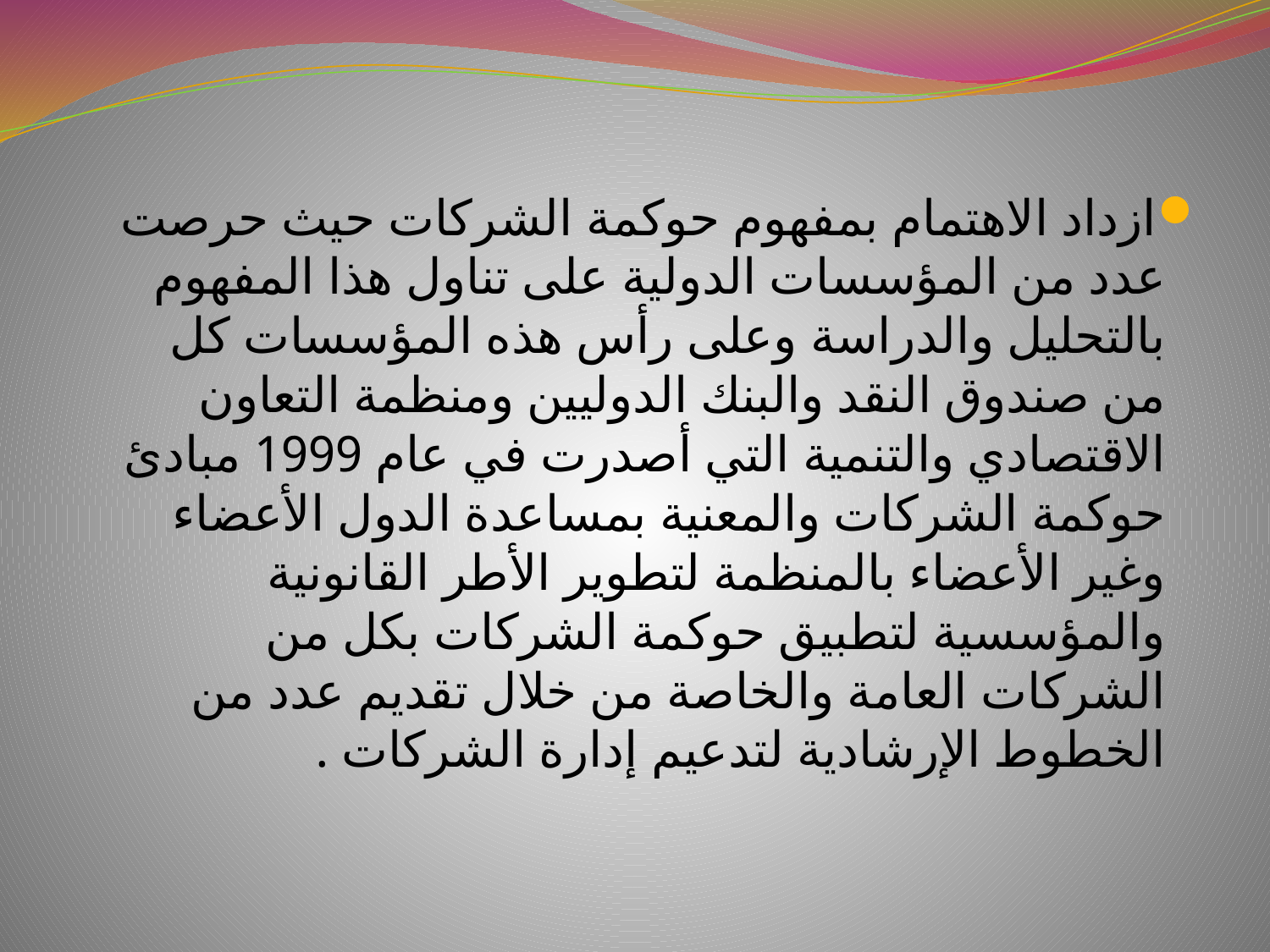

ازداد الاهتمام بمفهوم حوكمة الشركات حيث حرصت عدد من المؤسسات الدولية على تناول هذا المفهوم بالتحليل والدراسة وعلى رأس هذه المؤسسات كل من صندوق النقد والبنك الدوليين ومنظمة التعاون الاقتصادي والتنمية التي أصدرت في عام 1999 مبادئ حوكمة الشركات والمعنية بمساعدة الدول الأعضاء وغير الأعضاء بالمنظمة لتطوير الأطر القانونية والمؤسسية لتطبيق حوكمة الشركات بكل من الشركات العامة والخاصة من خلال تقديم عدد من الخطوط الإرشادية لتدعيم إدارة الشركات .